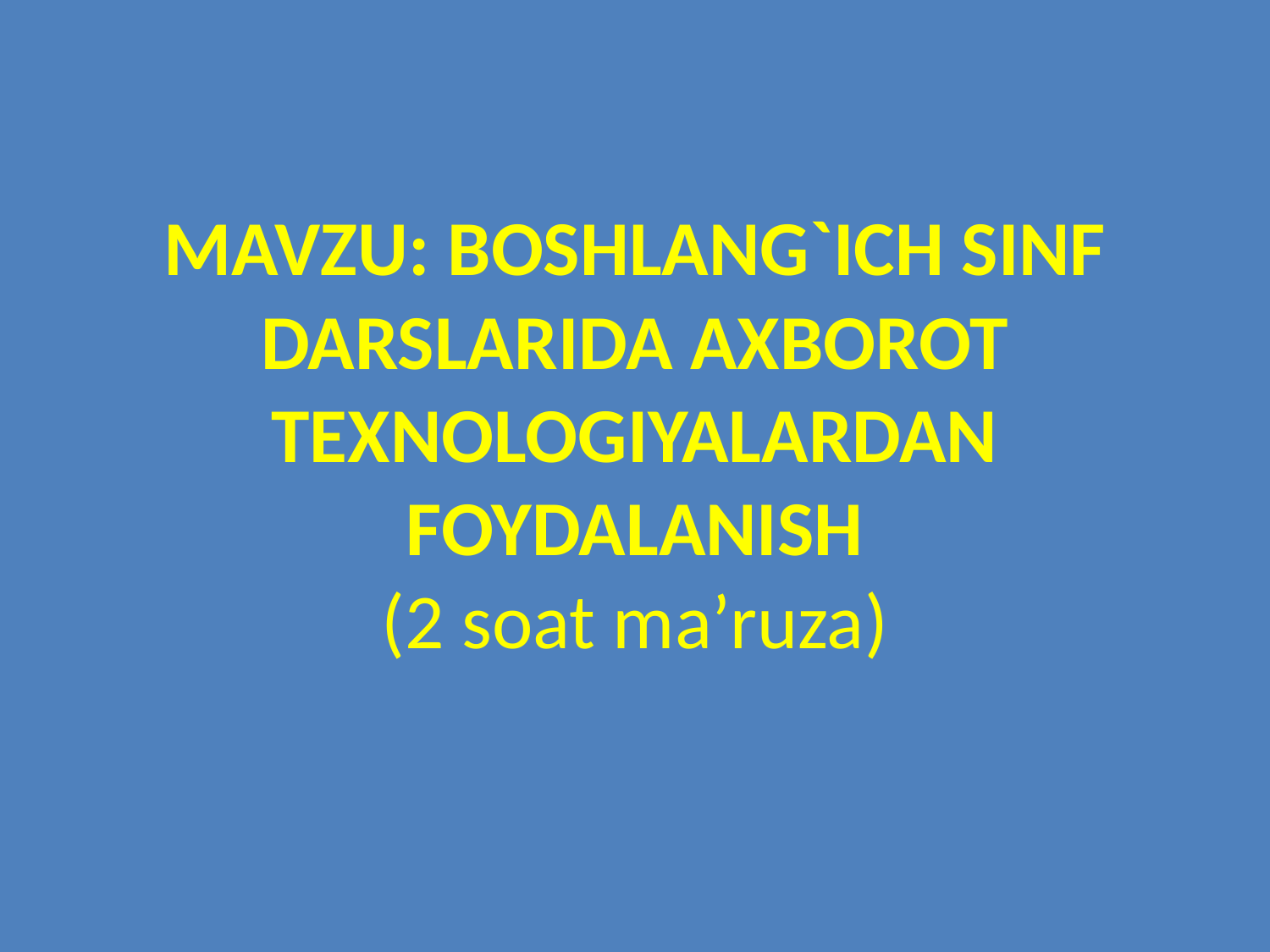

# Mavzu: Boshlang`ich sinf darslarida axborot texnologiyalardan foydalanish (2 soat ma’ruza)